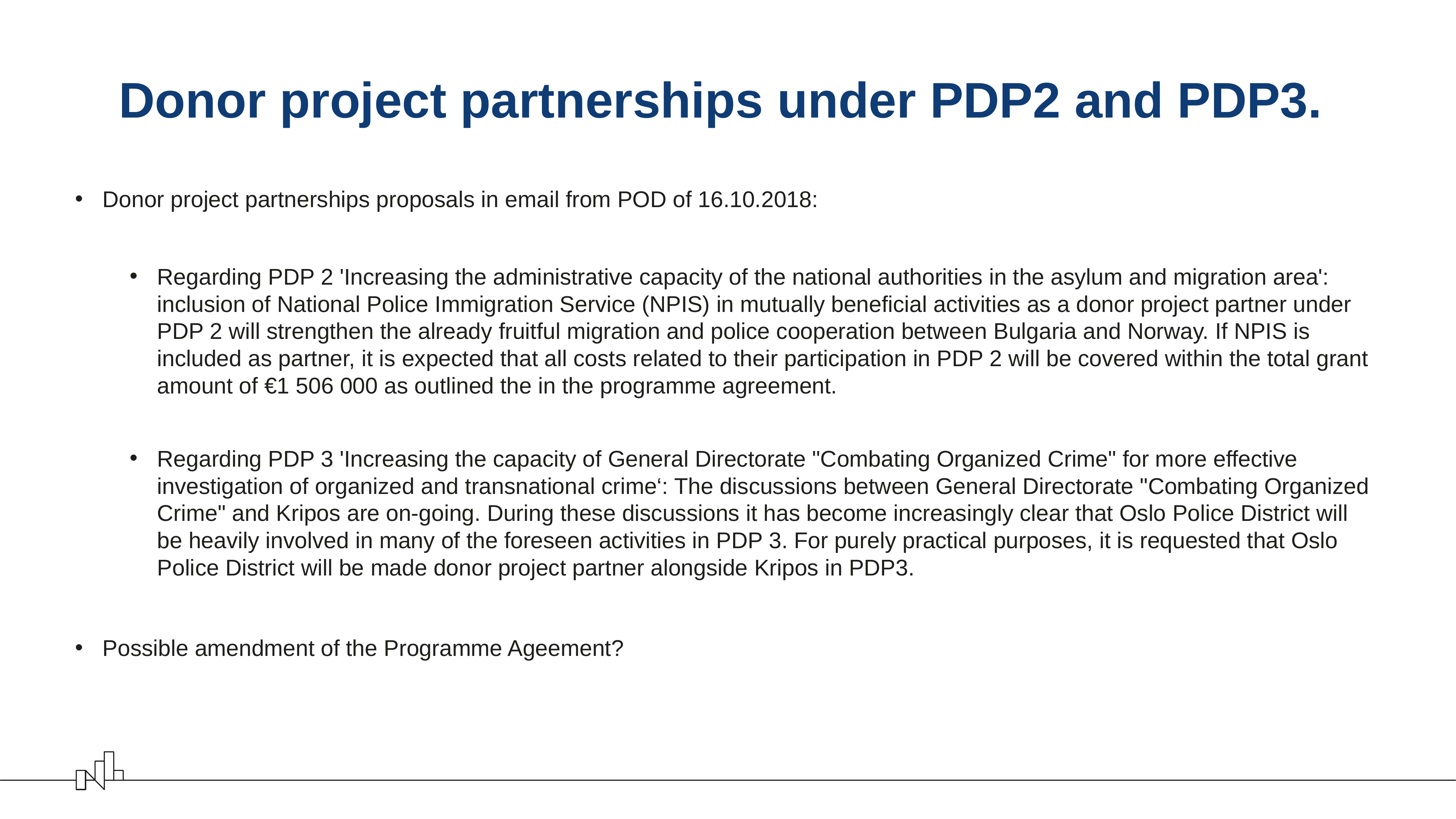

# Donor project partnerships under PDP2 and PDP3.

Donor project partnerships proposals in email from POD of 16.10.2018:

Regarding PDP 2 'Increasing the administrative capacity of the national authorities in the asylum and migration area': inclusion of National Police Immigration Service (NPIS) in mutually beneficial activities as a donor project partner under PDP 2 will strengthen the already fruitful migration and police cooperation between Bulgaria and Norway. If NPIS is included as partner, it is expected that all costs related to their participation in PDP 2 will be covered within the total grant amount of €1 506 000 as outlined the in the programme agreement.

Regarding PDP 3 'Increasing the capacity of General Directorate "Combating Organized Crime" for more effective investigation of organized and transnational crime‘: The discussions between General Directorate "Combating Organized Crime" and Kripos are on-going. During these discussions it has become increasingly clear that Oslo Police District will be heavily involved in many of the foreseen activities in PDP 3. For purely practical purposes, it is requested that Oslo Police District will be made donor project partner alongside Kripos in PDP3.

Possible amendment of the Programme Ageement?